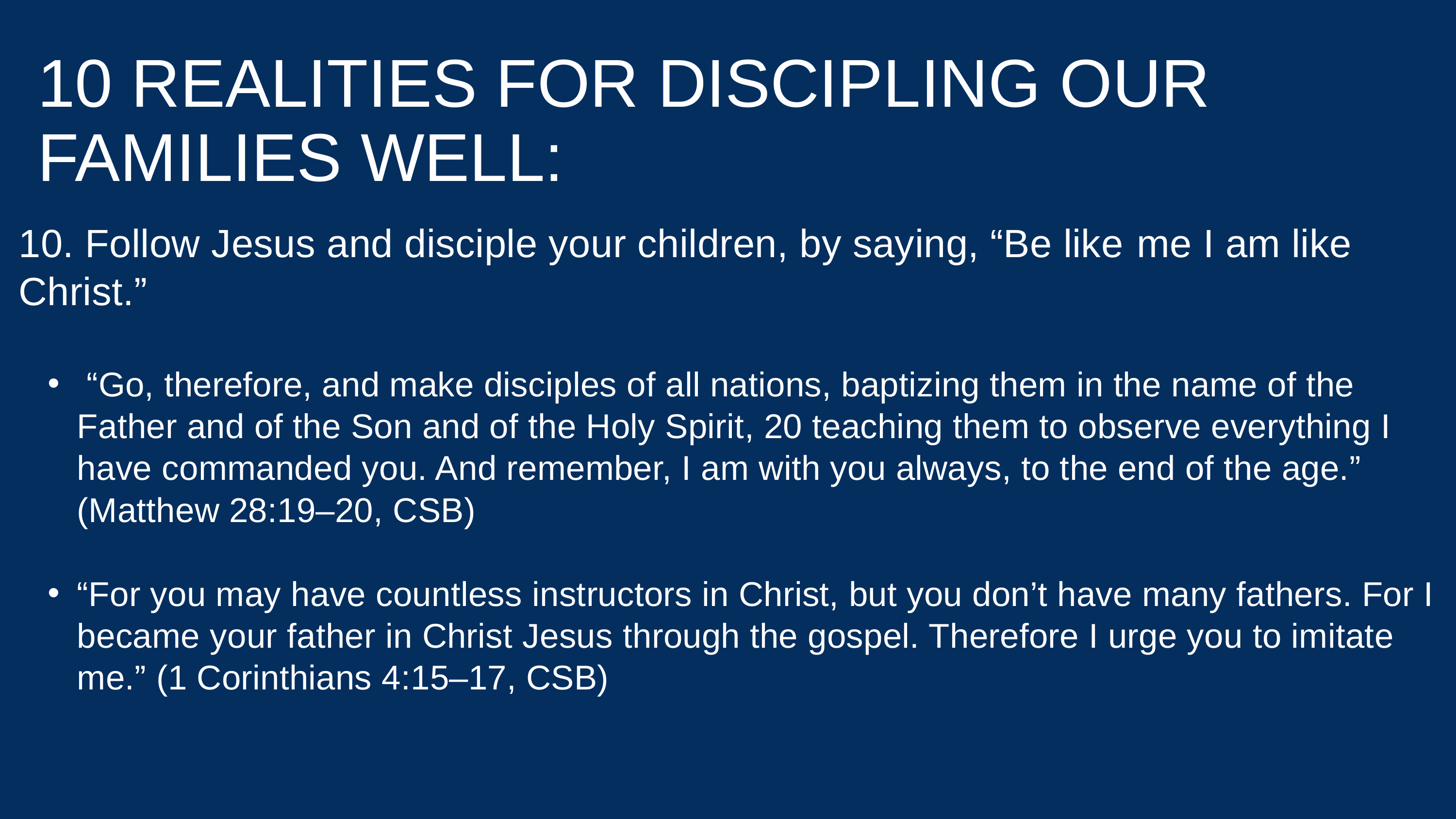

10 REALITIES FOR DISCIPLING OUR FAMILIES WELL:
10. Follow Jesus and disciple your children, by saying, “Be like me I am like Christ.”

 “Go, therefore, and make disciples of all nations, baptizing them in the name of the Father and of the Son and of the Holy Spirit, 20 teaching them to observe everything I have commanded you. And remember, I am with you always, to the end of the age.” (Matthew 28:19–20, CSB)

“For you may have countless instructors in Christ, but you don’t have many fathers. For I became your father in Christ Jesus through the gospel. Therefore I urge you to imitate me.” (1 Corinthians 4:15–17, CSB)